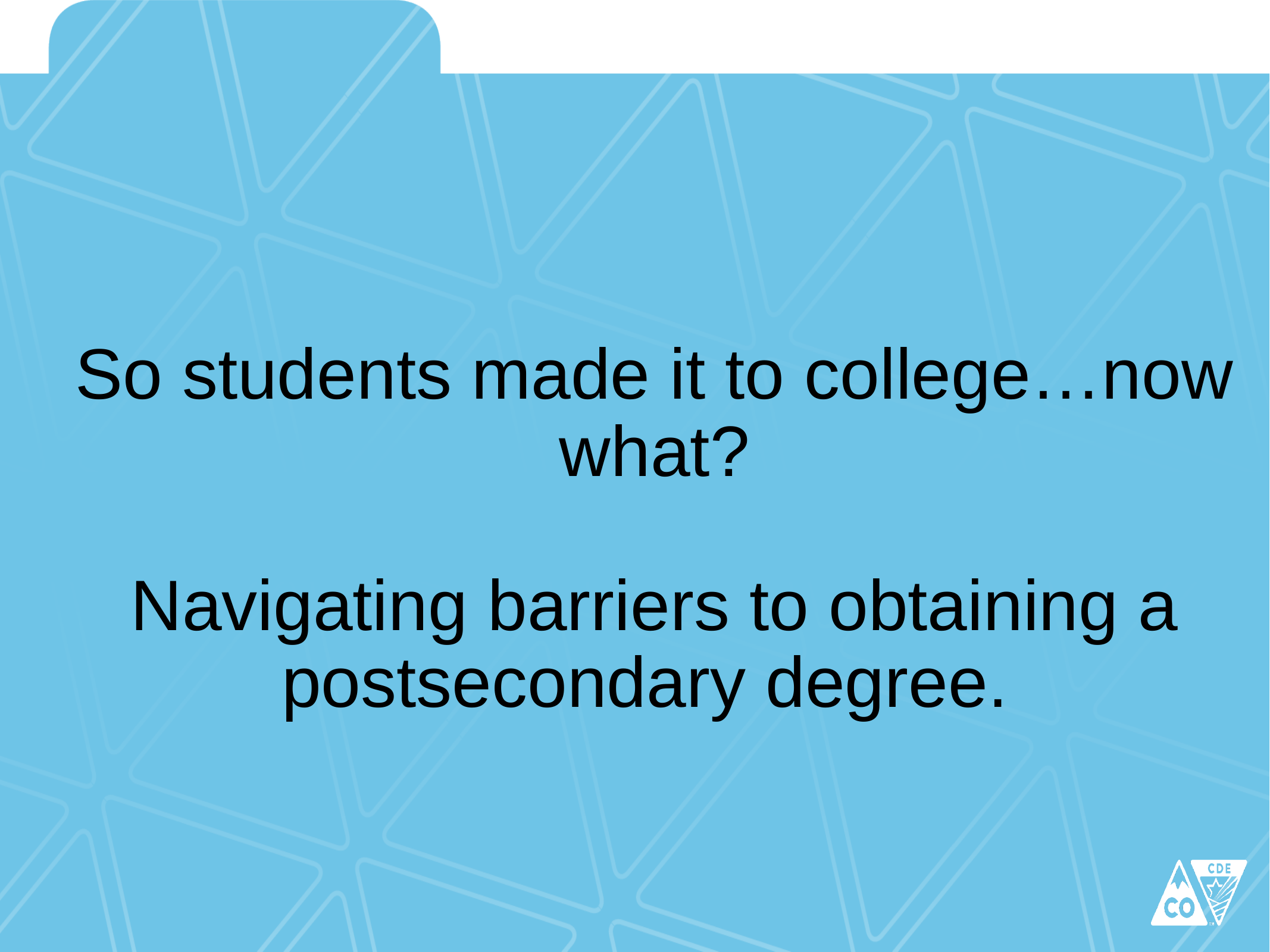

# So students made it to college…now what? Navigating barriers to obtaining a postsecondary degree.